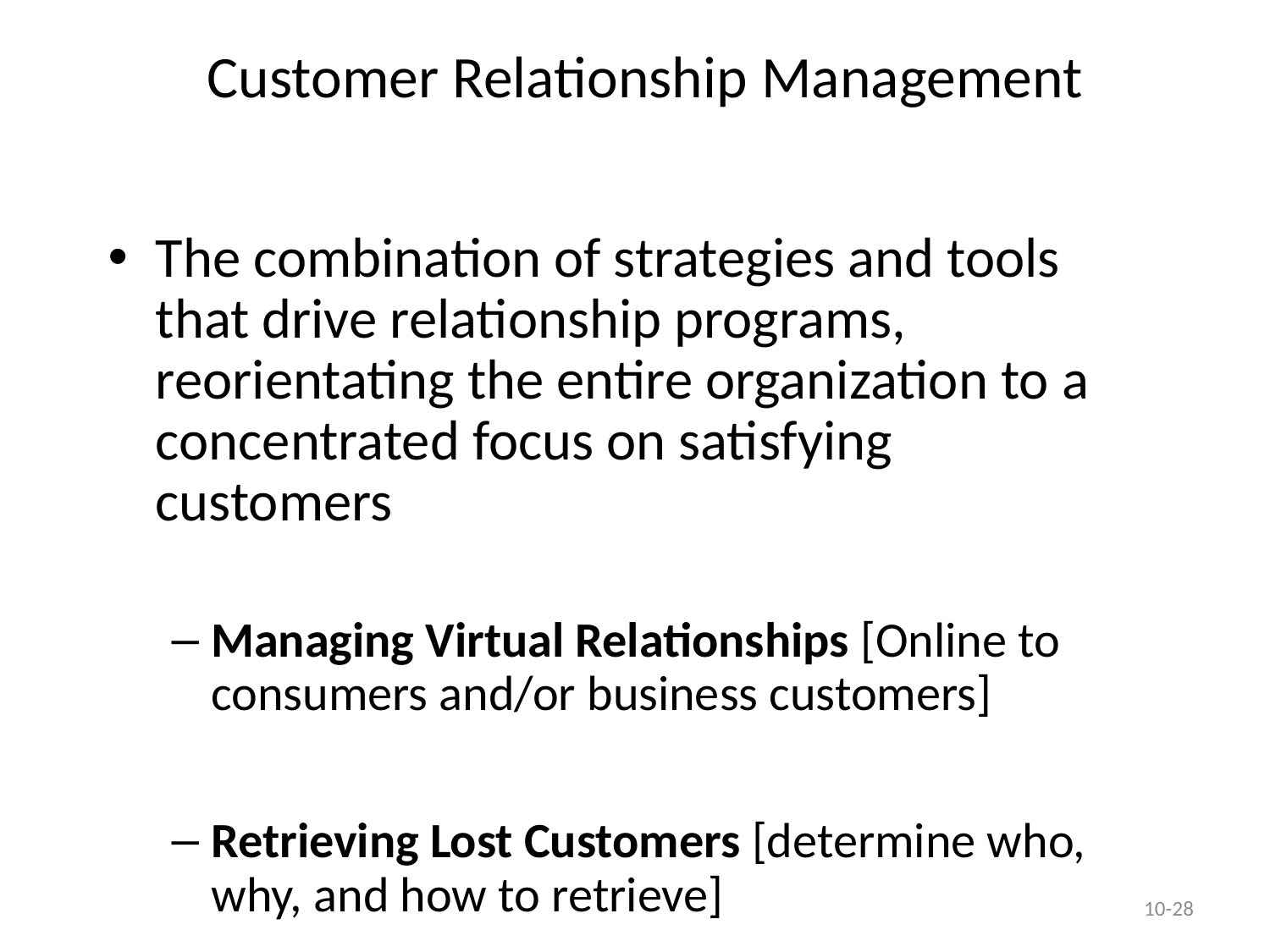

# Customer Relationship Management
The combination of strategies and tools that drive relationship programs, reorientating the entire organization to a concentrated focus on satisfying customers

Managing Virtual Relationships [Online to consumers and/or business customers]

Retrieving Lost Customers [determine who, why, and how to retrieve]
10-28